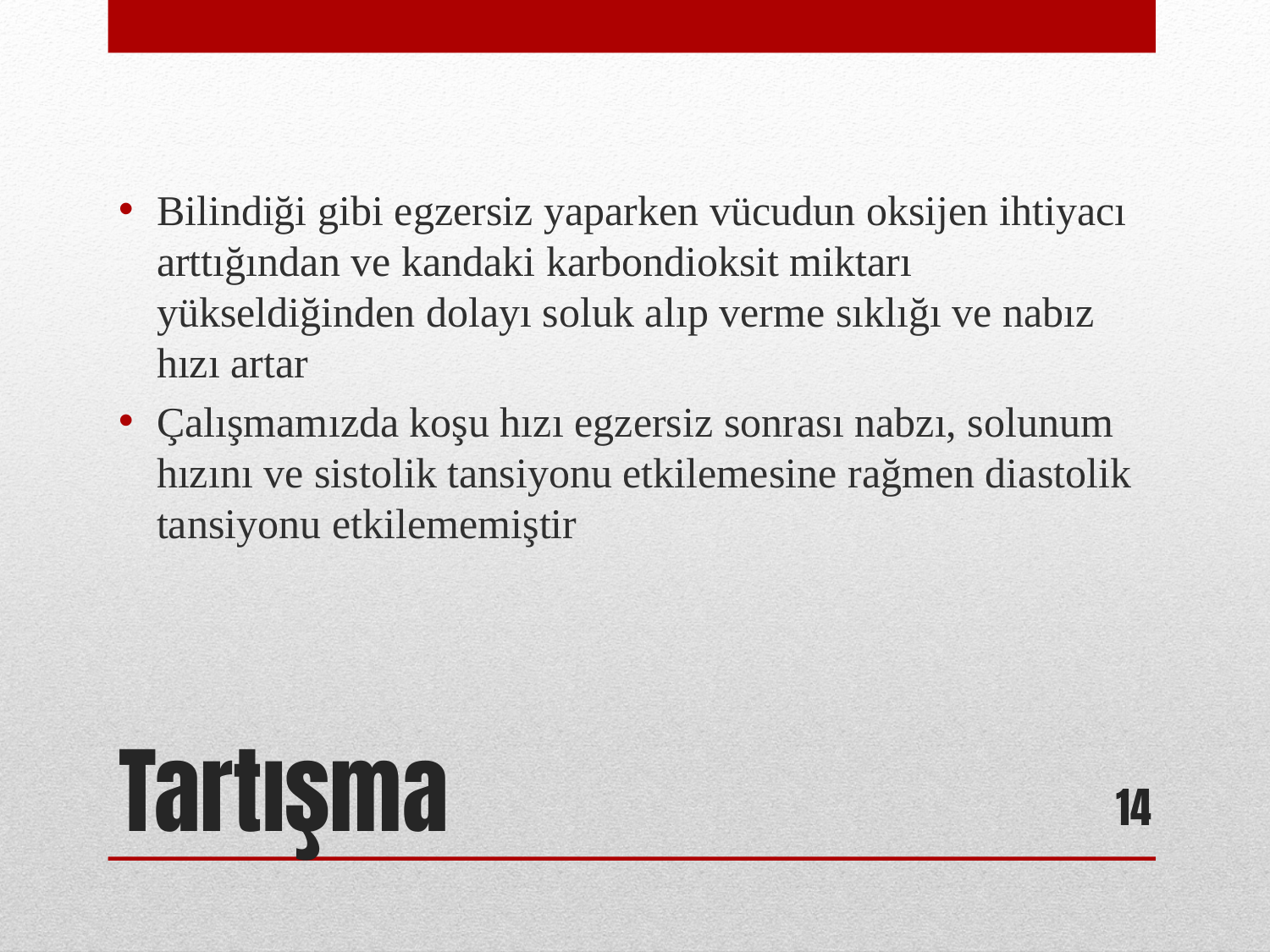

Bilindiği gibi egzersiz yaparken vücudun oksijen ihtiyacı arttığından ve kandaki karbondioksit miktarı yükseldiğinden dolayı soluk alıp verme sıklığı ve nabız hızı artar
Çalışmamızda koşu hızı egzersiz sonrası nabzı, solunum hızını ve sistolik tansiyonu etkilemesine rağmen diastolik tansiyonu etkilememiştir
# Tartışma
14